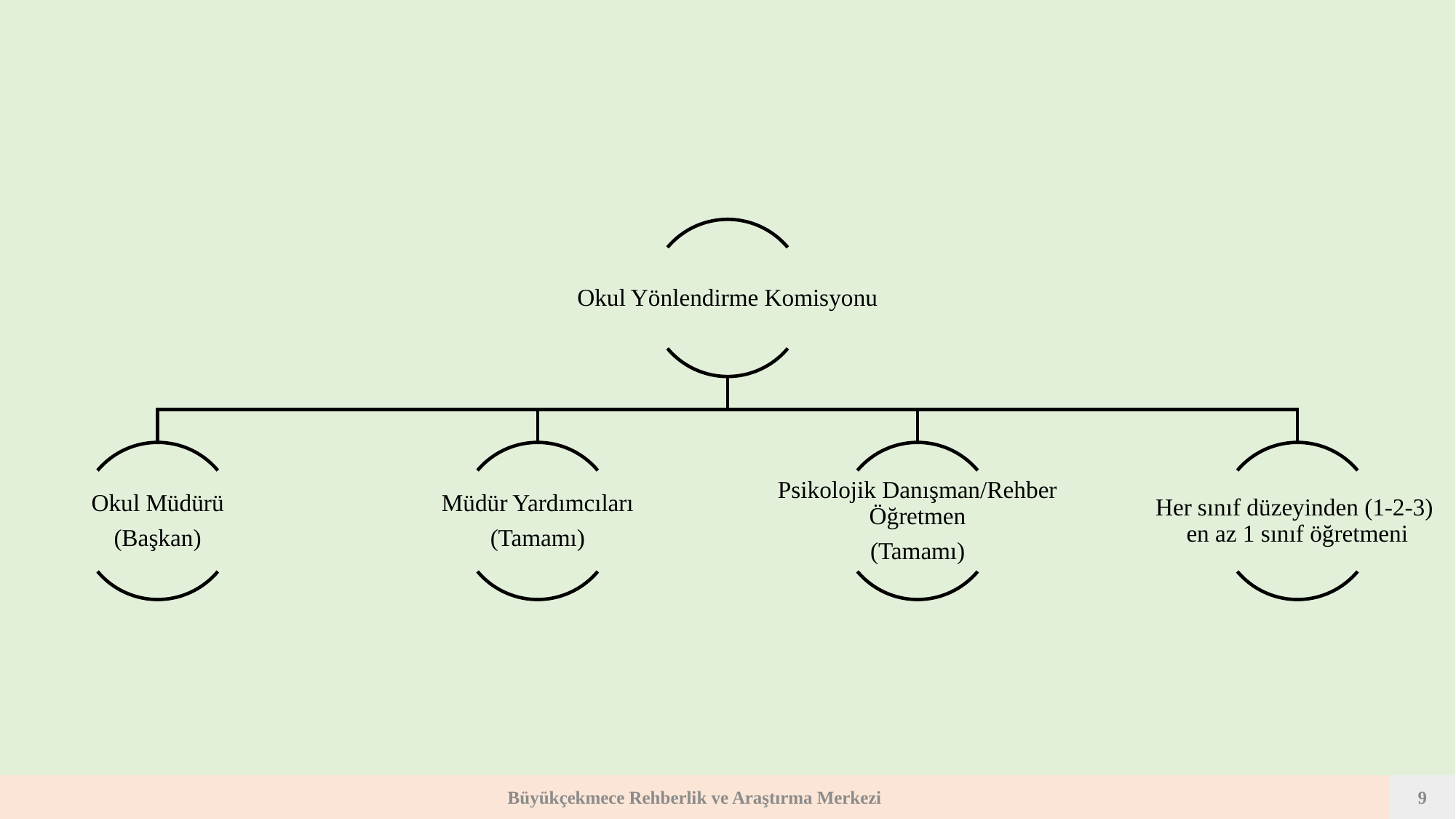

Okul Yönlendirme Komisyonu
Okul Müdürü
(Başkan)
Müdür Yardımcıları
(Tamamı)
Psikolojik Danışman/Rehber Öğretmen
(Tamamı)
Her sınıf düzeyinden (1-2-3)  en az 1 sınıf öğretmeni
Büyükçekmece Rehberlik ve Araştırma Merkezi
9